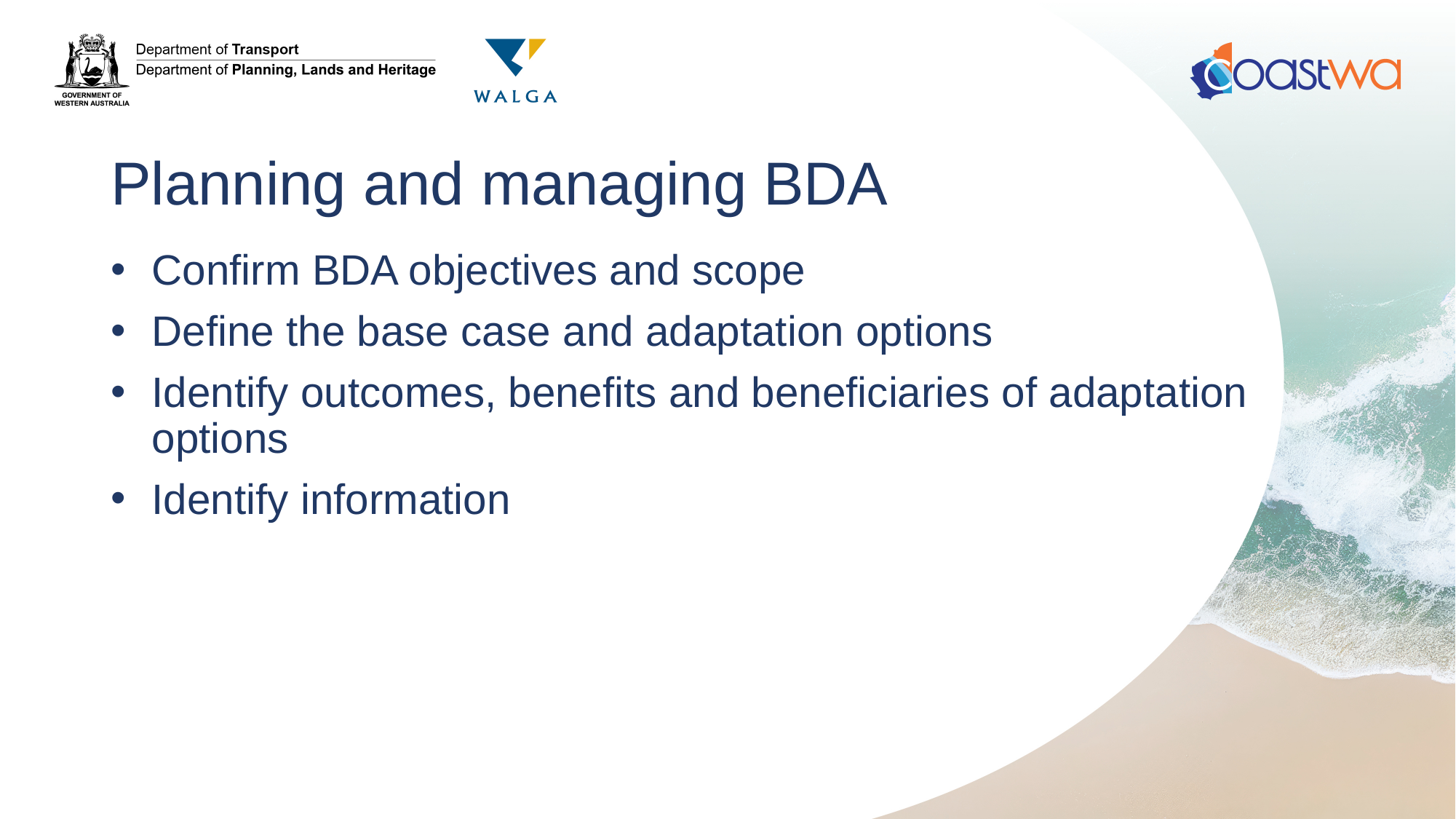

# Planning and managing BDA
Confirm BDA objectives and scope
Define the base case and adaptation options
Identify outcomes, benefits and beneficiaries of adaptation options
Identify information